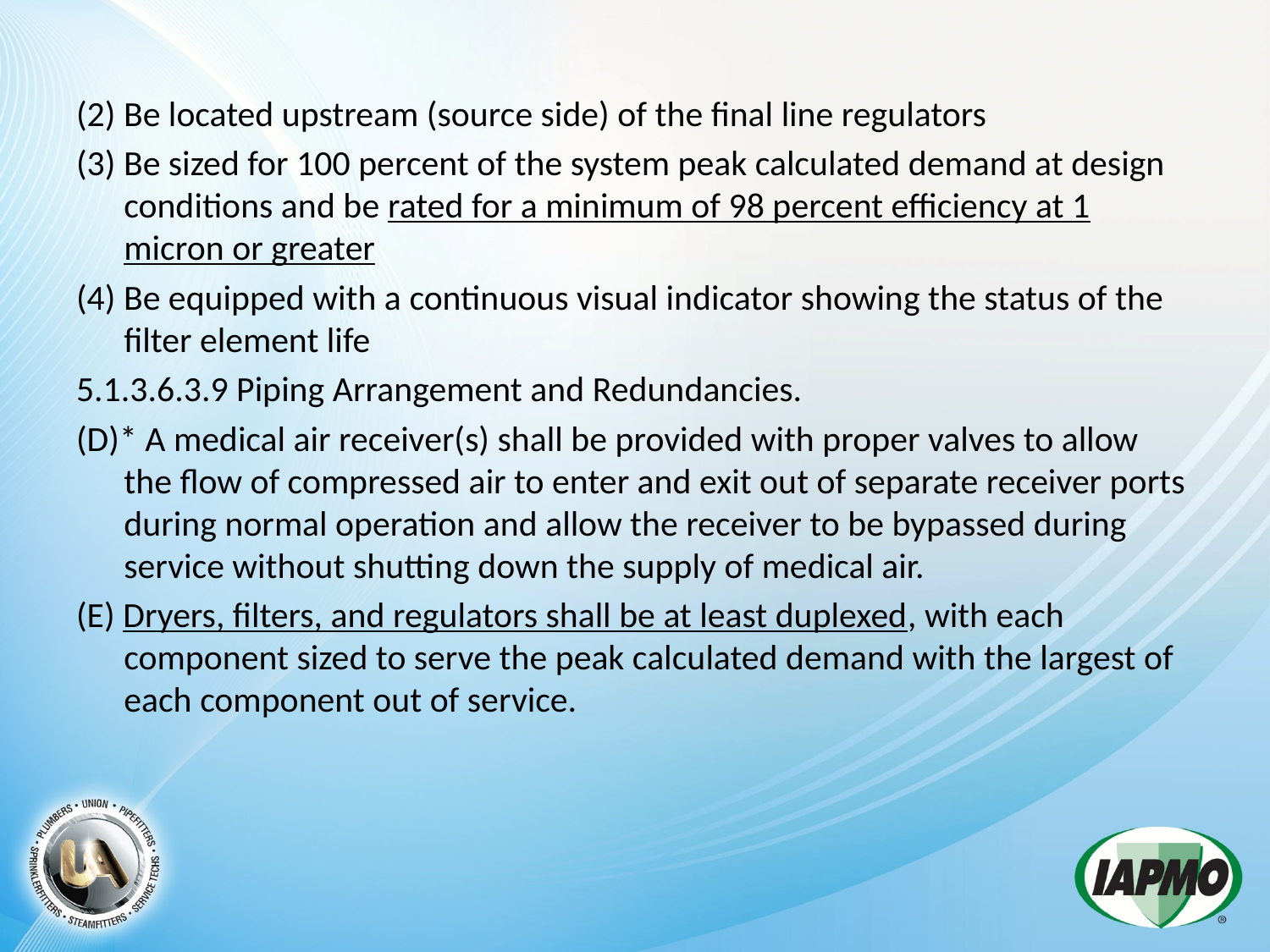

(2) Be located upstream (source side) of the final line regulators
(3) Be sized for 100 percent of the system peak calculated demand at design conditions and be rated for a minimum of 98 percent efficiency at 1 micron or greater
(4) Be equipped with a continuous visual indicator showing the status of the filter element life
5.1.3.6.3.9 Piping Arrangement and Redundancies.
(D)* A medical air receiver(s) shall be provided with proper valves to allow the flow of compressed air to enter and exit out of separate receiver ports during normal operation and allow the receiver to be bypassed during service without shutting down the supply of medical air.
(E) Dryers, filters, and regulators shall be at least duplexed, with each component sized to serve the peak calculated demand with the largest of each component out of service.